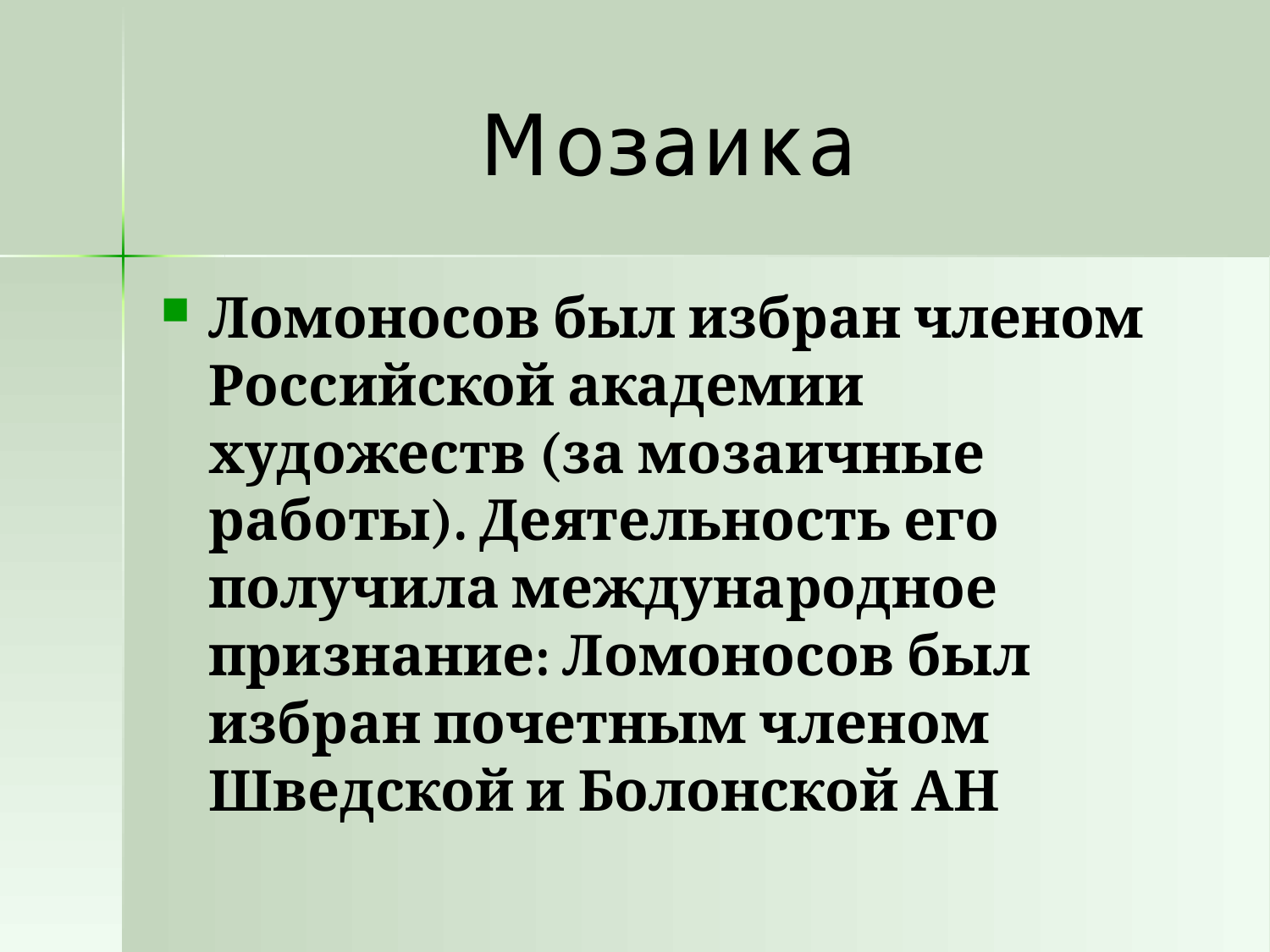

# Мозаика
Ломоносов был избран членом Российской академии художеств (за мозаичные работы). Деятельность его получила международное признание: Ломоносов был избран почетным членом Шведской и Болонской АН